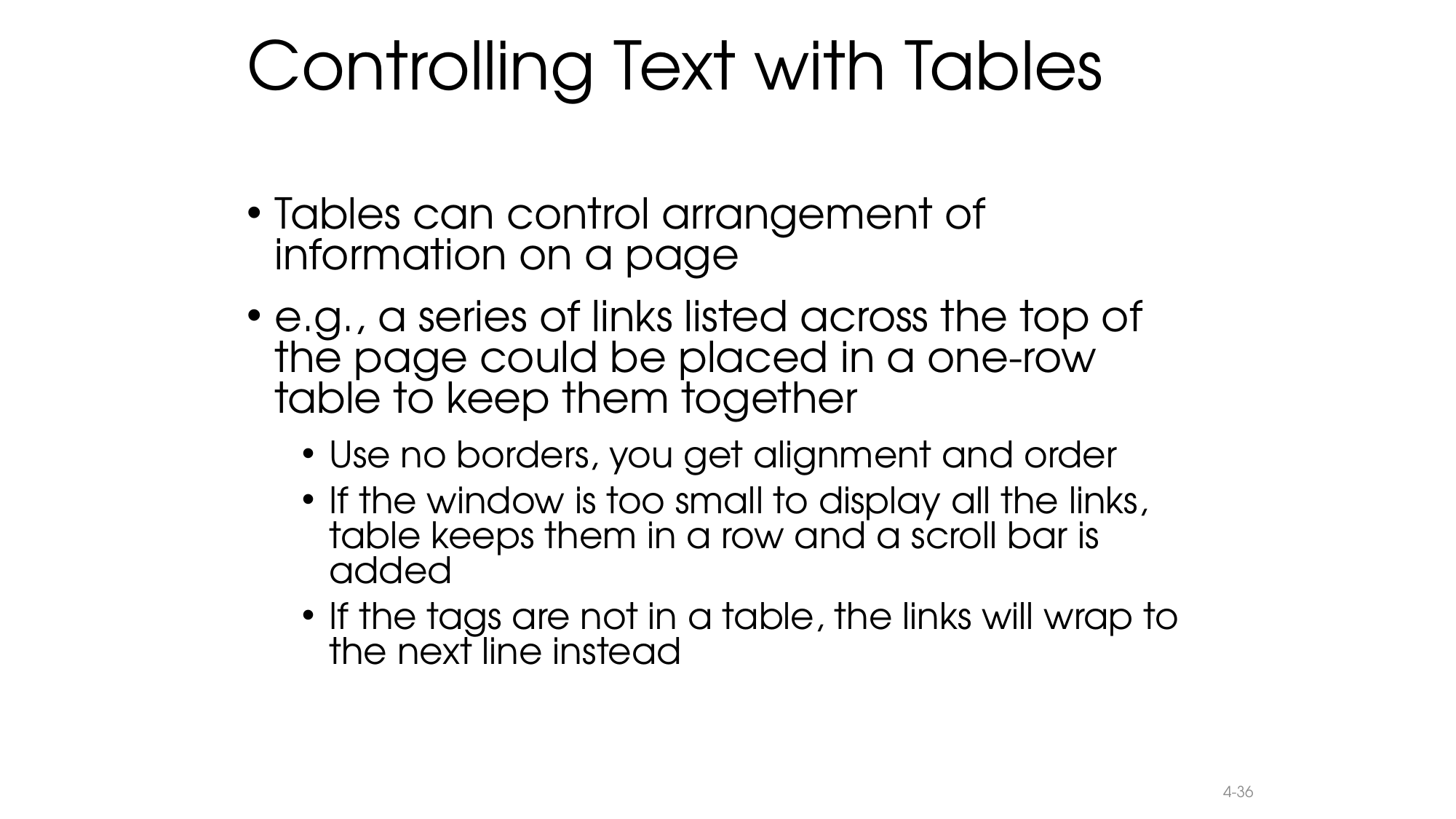

Controlling Text with Tables
Tables can control arrangement of information on a page
e.g., a series of links listed across the top of the page could be placed in a one-row table to keep them together
Use no borders, you get alignment and order
If the window is too small to display all the links, table keeps them in a row and a scroll bar is added
If the tags are not in a table, the links will wrap to the next line instead
4-36